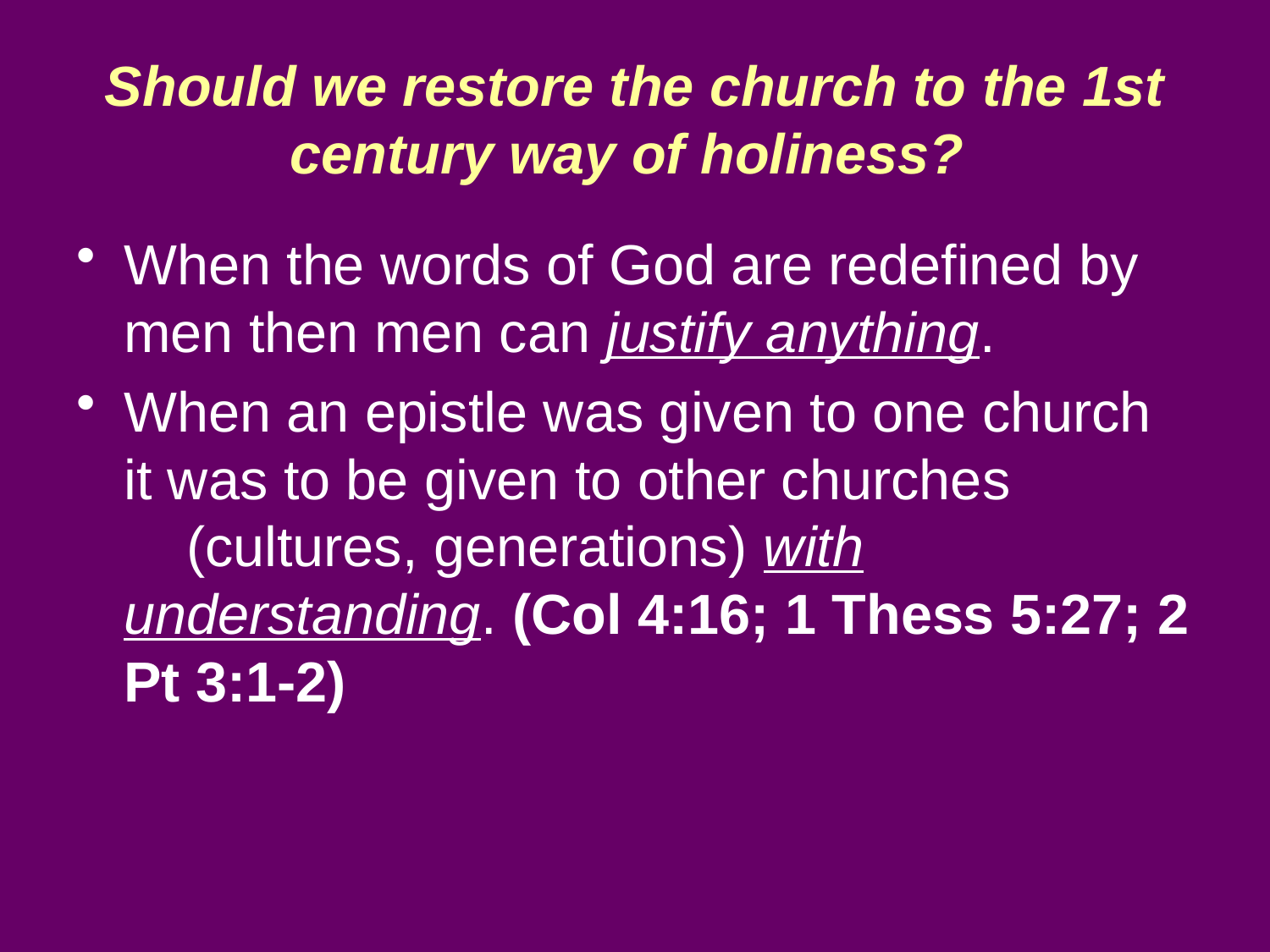

# Should we restore the church to the 1st century way of holiness?
When the words of God are redefined by men then men can justify anything.
When an epistle was given to one church it was to be given to other churches                (cultures, generations) with understanding. (Col 4:16; 1 Thess 5:27; 2 Pt 3:1-2)